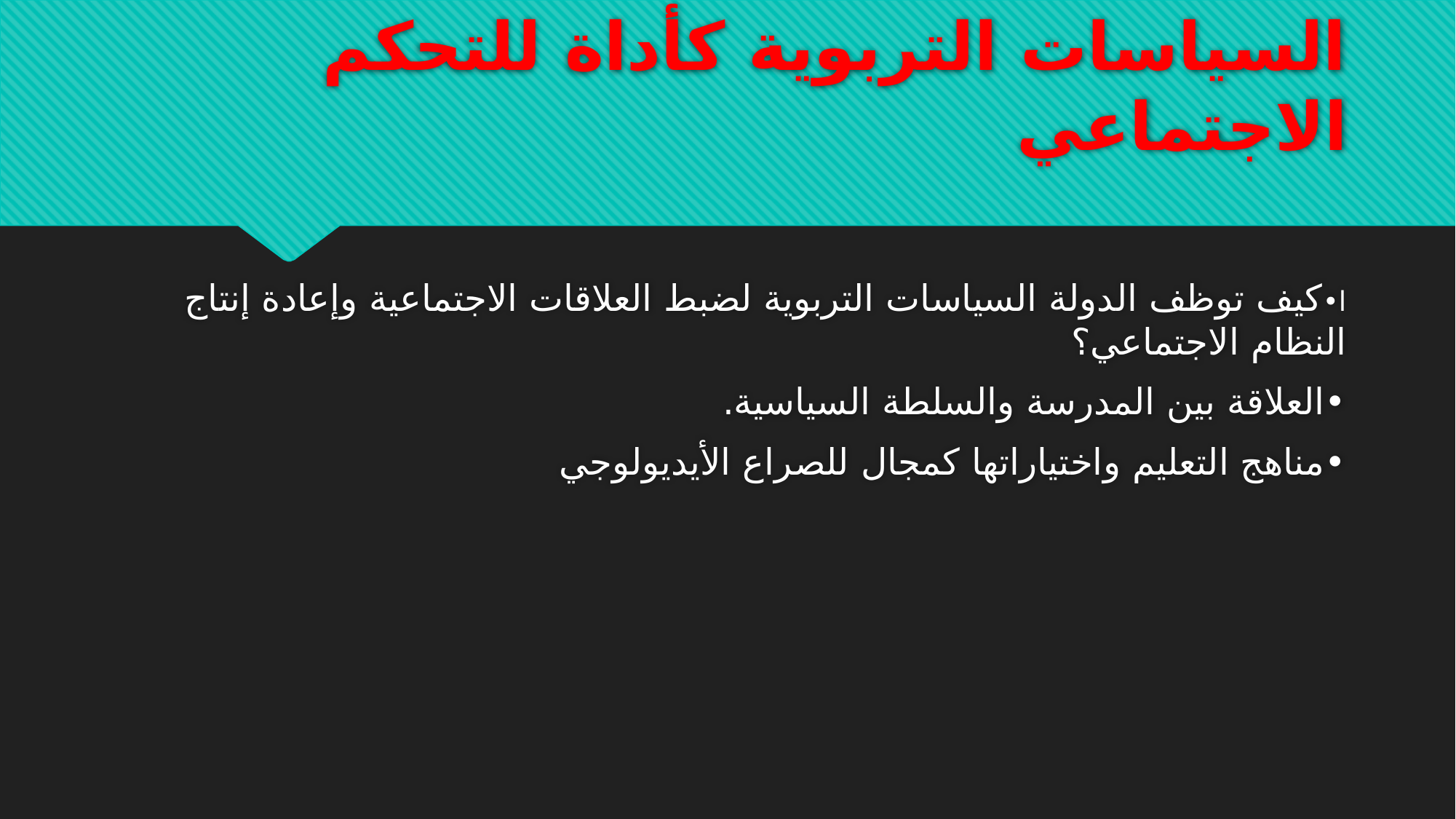

# السياسات التربوية كأداة للتحكم الاجتماعي
ا•	كيف توظف الدولة السياسات التربوية لضبط العلاقات الاجتماعية وإعادة إنتاج النظام الاجتماعي؟
•	العلاقة بين المدرسة والسلطة السياسية.
•	مناهج التعليم واختياراتها كمجال للصراع الأيديولوجي